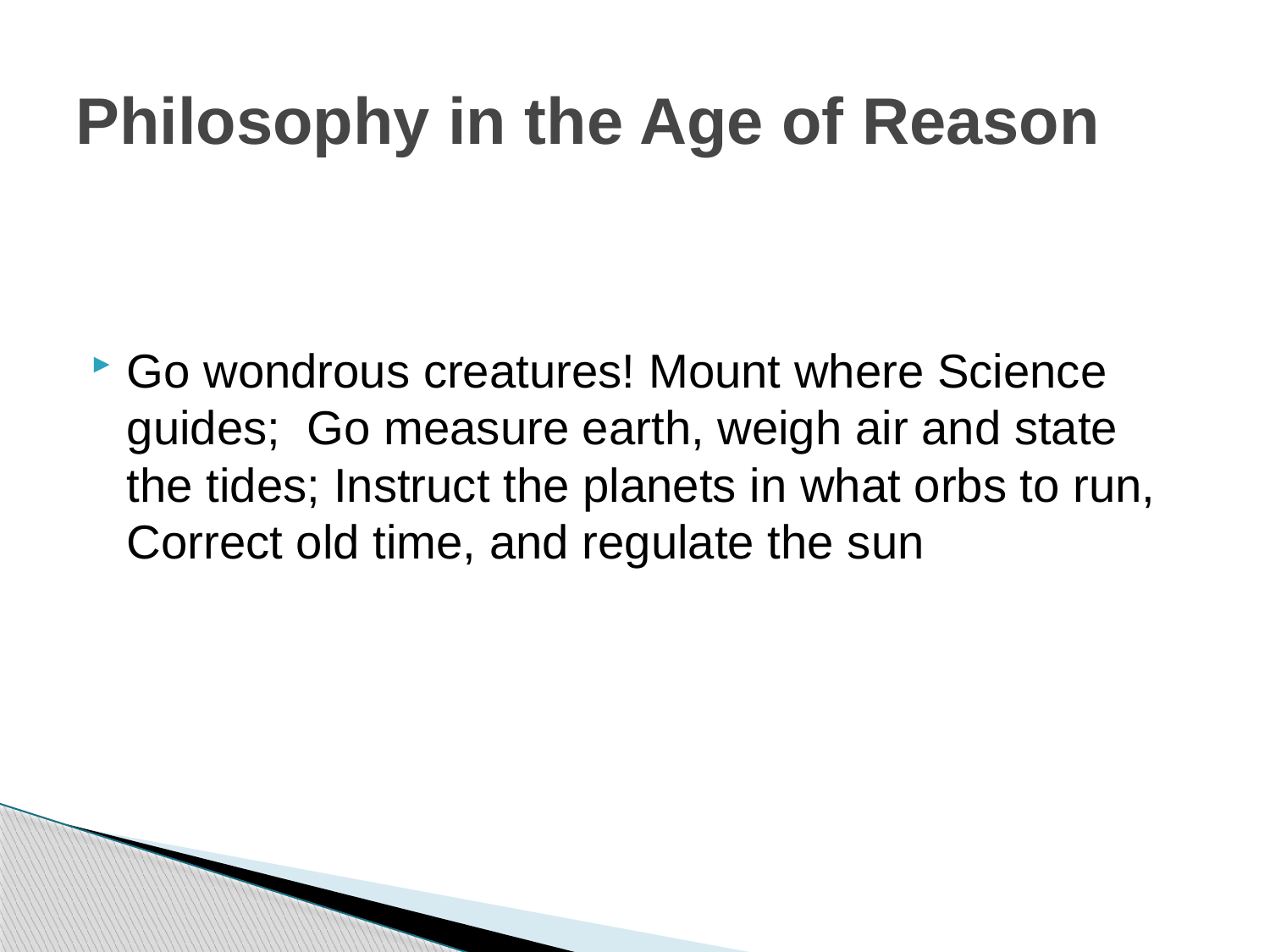

# Philosophy in the Age of Reason

Go wondrous creatures! Mount where Science guides;  Go measure earth, weigh air and state the tides; Instruct the planets in what orbs to run, Correct old time, and regulate the sun